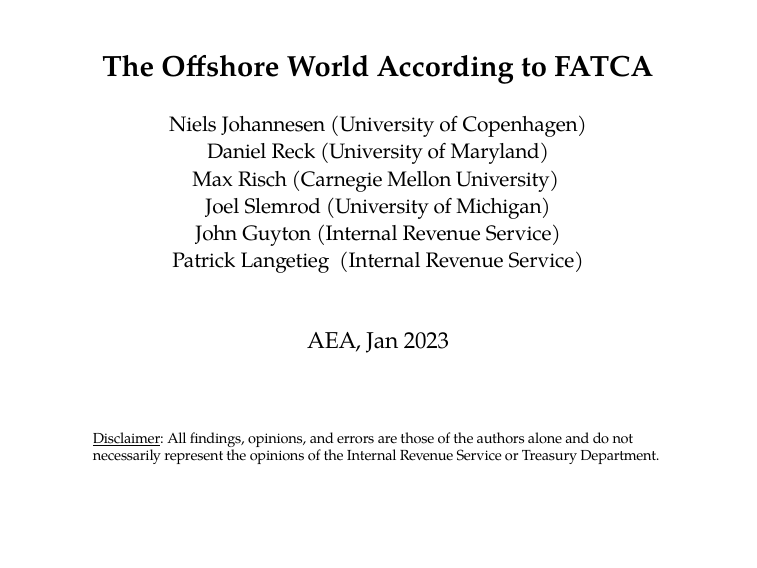

# The Offshore World According to FATCA Niels Johannesen (University of Copenhagen) Daniel Reck (University of Maryland) Max Risch (Carnegie Mellon University) Joel Slemrod (University of Michigan) John Guyton (Internal Revenue Service) Patrick Langetieg  (Internal Revenue Service) AEA, Jan 2023
Disclaimer: All findings, opinions, and errors are those of the authors alone and do not necessarily represent the opinions of the Internal Revenue Service or Treasury Department.